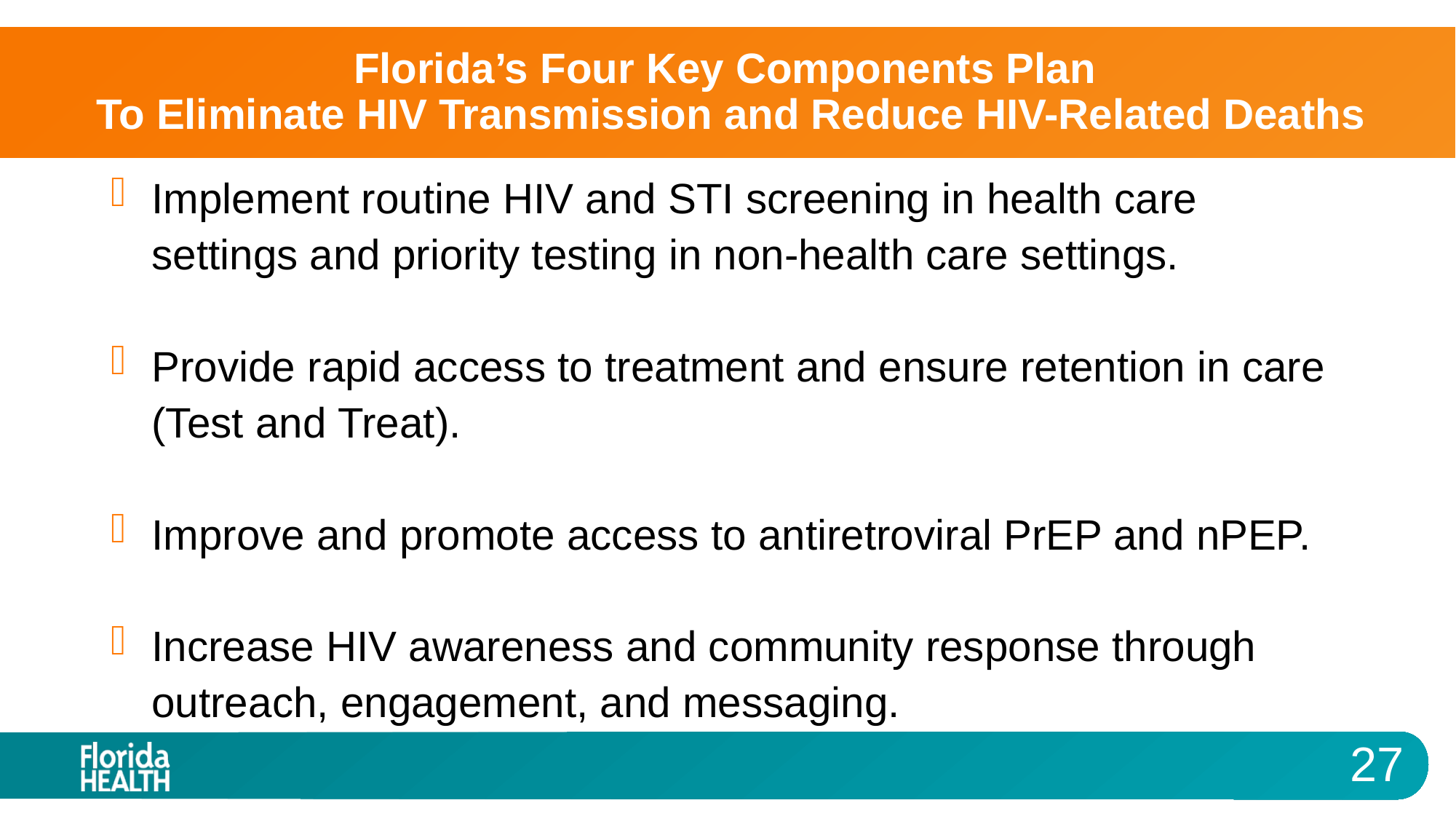

# Florida’s Four Key Components Plan To Eliminate HIV Transmission and Reduce HIV-Related Deaths
Implement routine HIV and STI screening in health care settings and priority testing in non-health care settings.

Provide rapid access to treatment and ensure retention in care (Test and Treat).
Improve and promote access to antiretroviral PrEP and nPEP.

Increase HIV awareness and community response through outreach, engagement, and messaging.